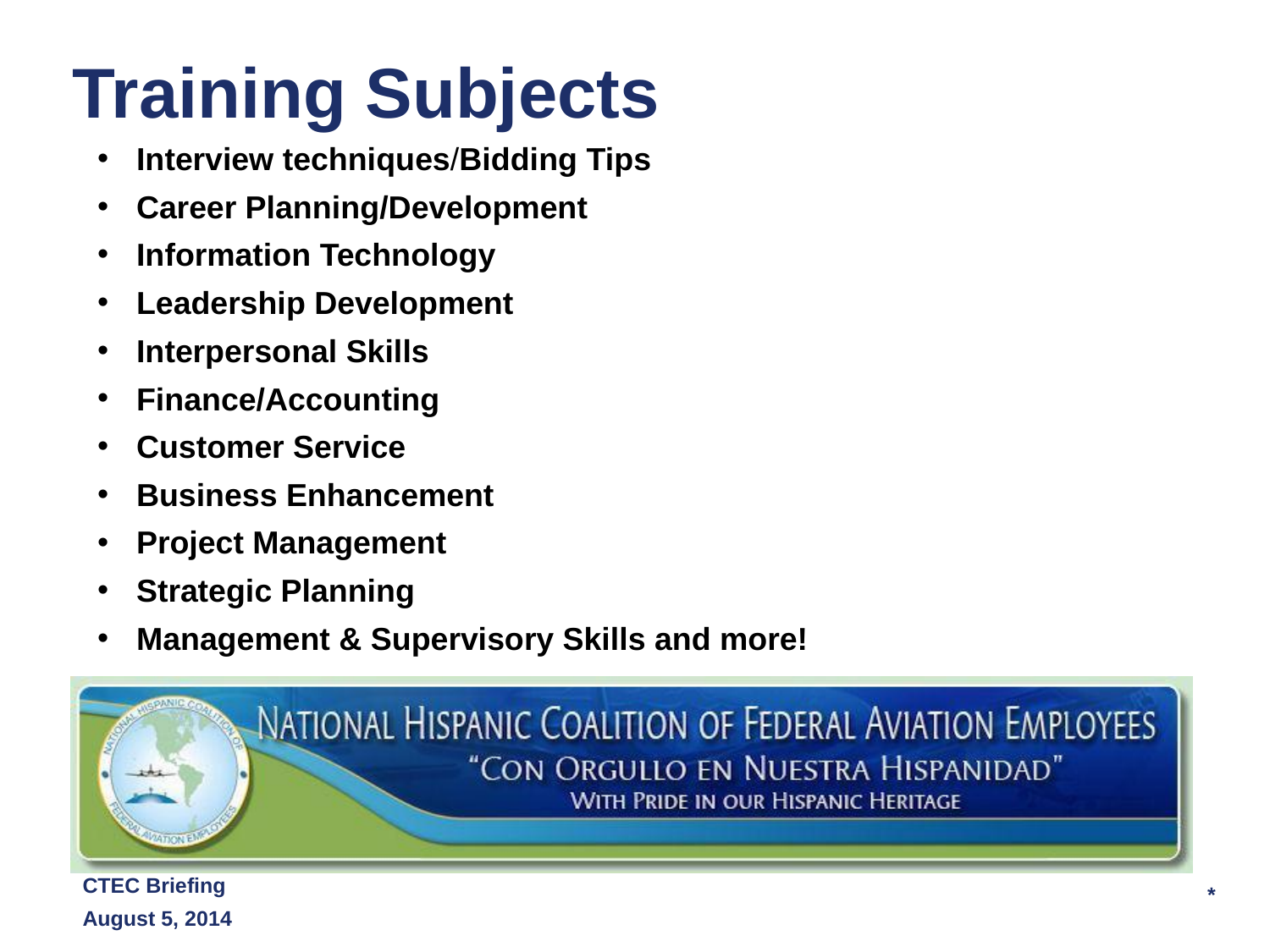

# Training Subjects
Interview techniques/Bidding Tips
Career Planning/Development
Information Technology
Leadership Development
Interpersonal Skills
Finance/Accounting
Customer Service
Business Enhancement
Project Management
Strategic Planning
Management & Supervisory Skills and more!